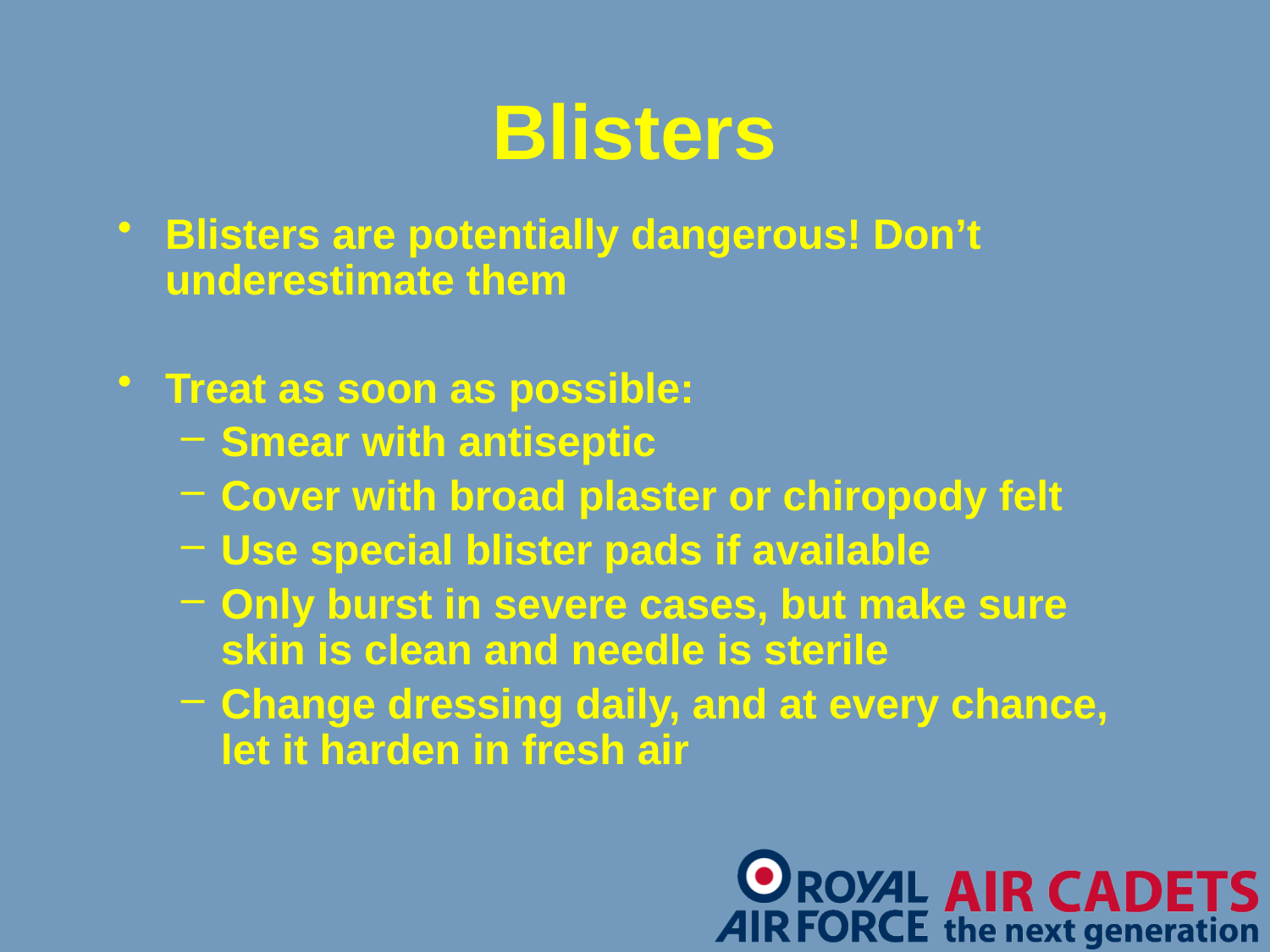

# Blisters
Blisters are potentially dangerous! Don’t underestimate them

Treat as soon as possible:
Smear with antiseptic
Cover with broad plaster or chiropody felt
Use special blister pads if available
Only burst in severe cases, but make sure skin is clean and needle is sterile
Change dressing daily, and at every chance, let it harden in fresh air